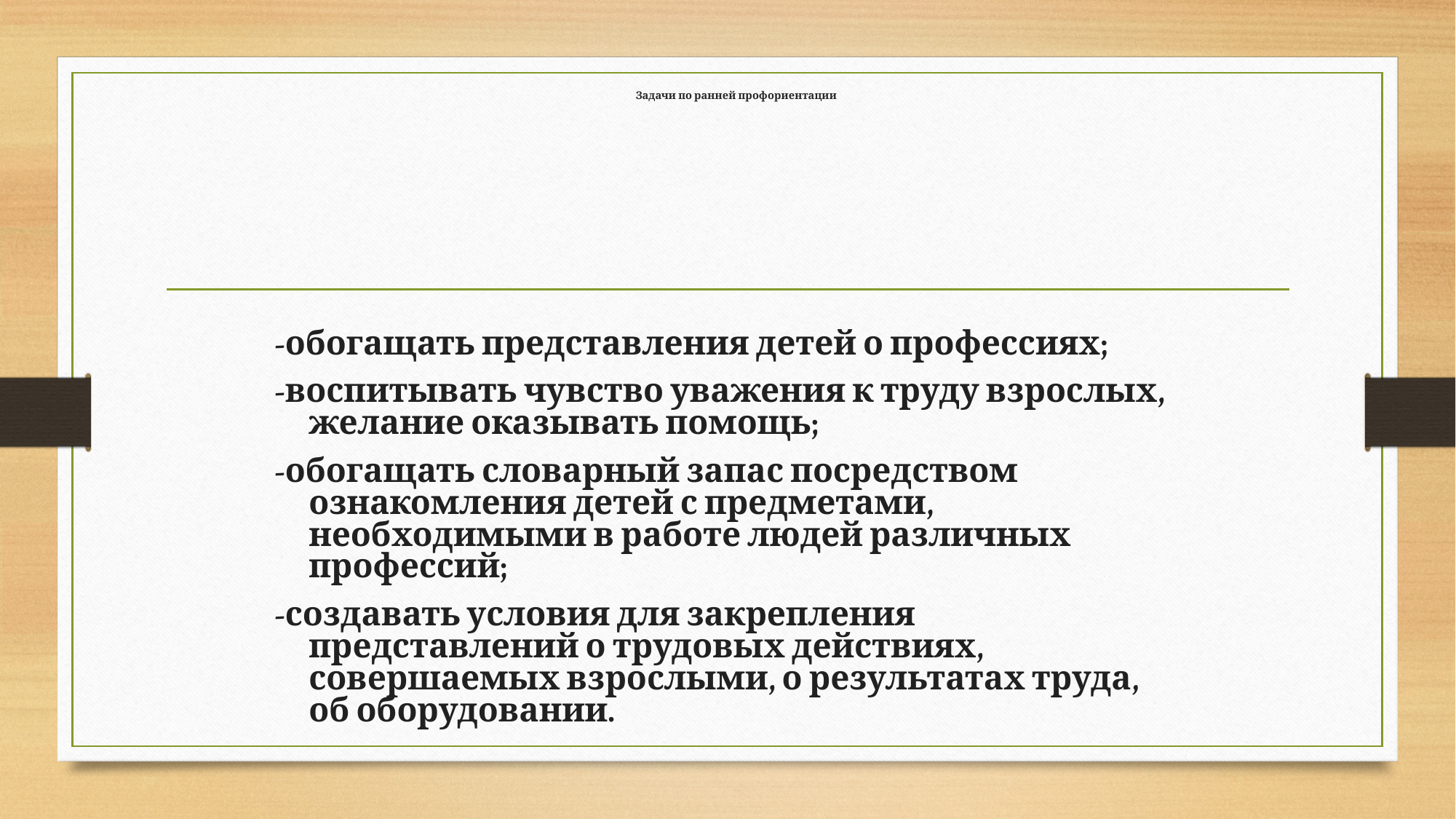

# Задачи по ранней профориентации
-обогащать представления детей о профессиях;
-воспитывать чувство уважения к труду взрослых, желание оказывать помощь;
-обогащать словарный запас посредством ознакомления детей с предметами, необходимыми в работе людей различных профессий;
-создавать условия для закрепления представлений о трудовых действиях, совершаемых взрослыми, о результатах труда, об оборудовании.